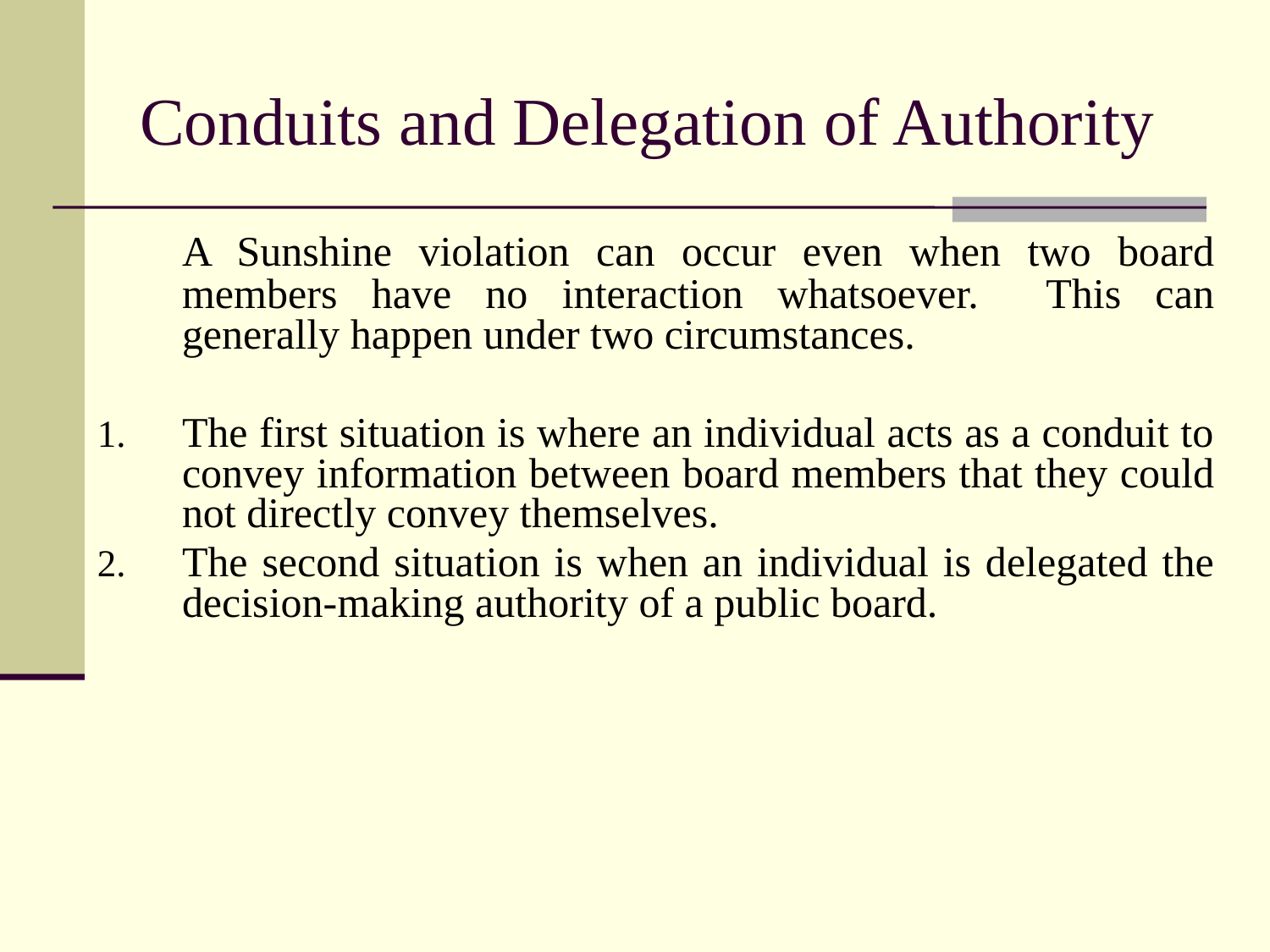

# Conduits and Delegation of Authority
	A Sunshine violation can occur even when two board members have no interaction whatsoever.  This can generally happen under two circumstances.

The first situation is where an individual acts as a conduit to convey information between board members that they could not directly convey themselves.
The second situation is when an individual is delegated the decision-making authority of a public board.